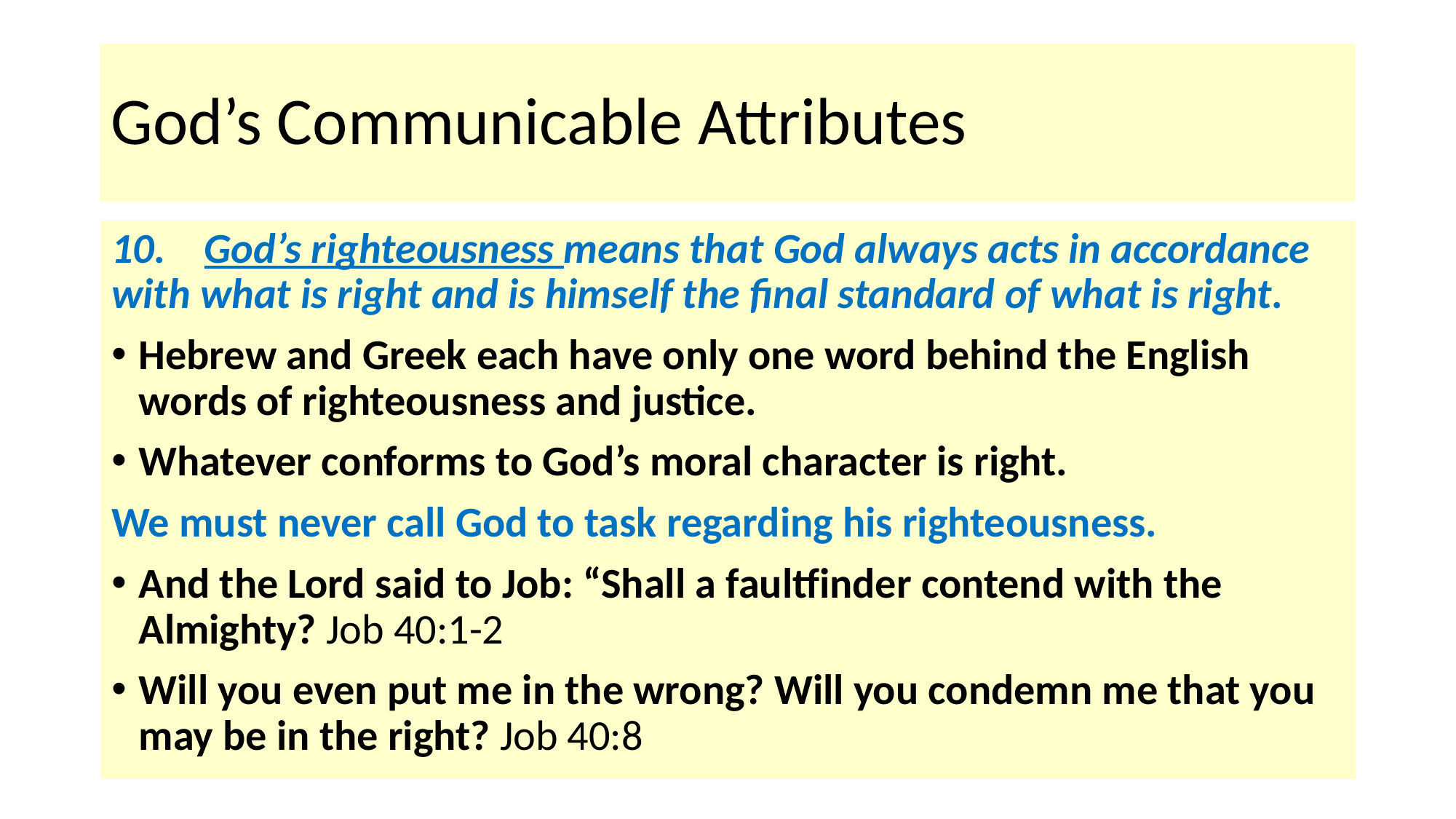

# God’s Communicable Attributes
10.    God’s righteousness means that God always acts in accordance with what is right and is himself the final standard of what is right.
Hebrew and Greek each have only one word behind the English words of righteousness and justice.
Whatever conforms to God’s moral character is right.
We must never call God to task regarding his righteousness.
And the Lord said to Job: “Shall a faultfinder contend with the Almighty? Job 40:1-2
Will you even put me in the wrong? Will you condemn me that you may be in the right? Job 40:8